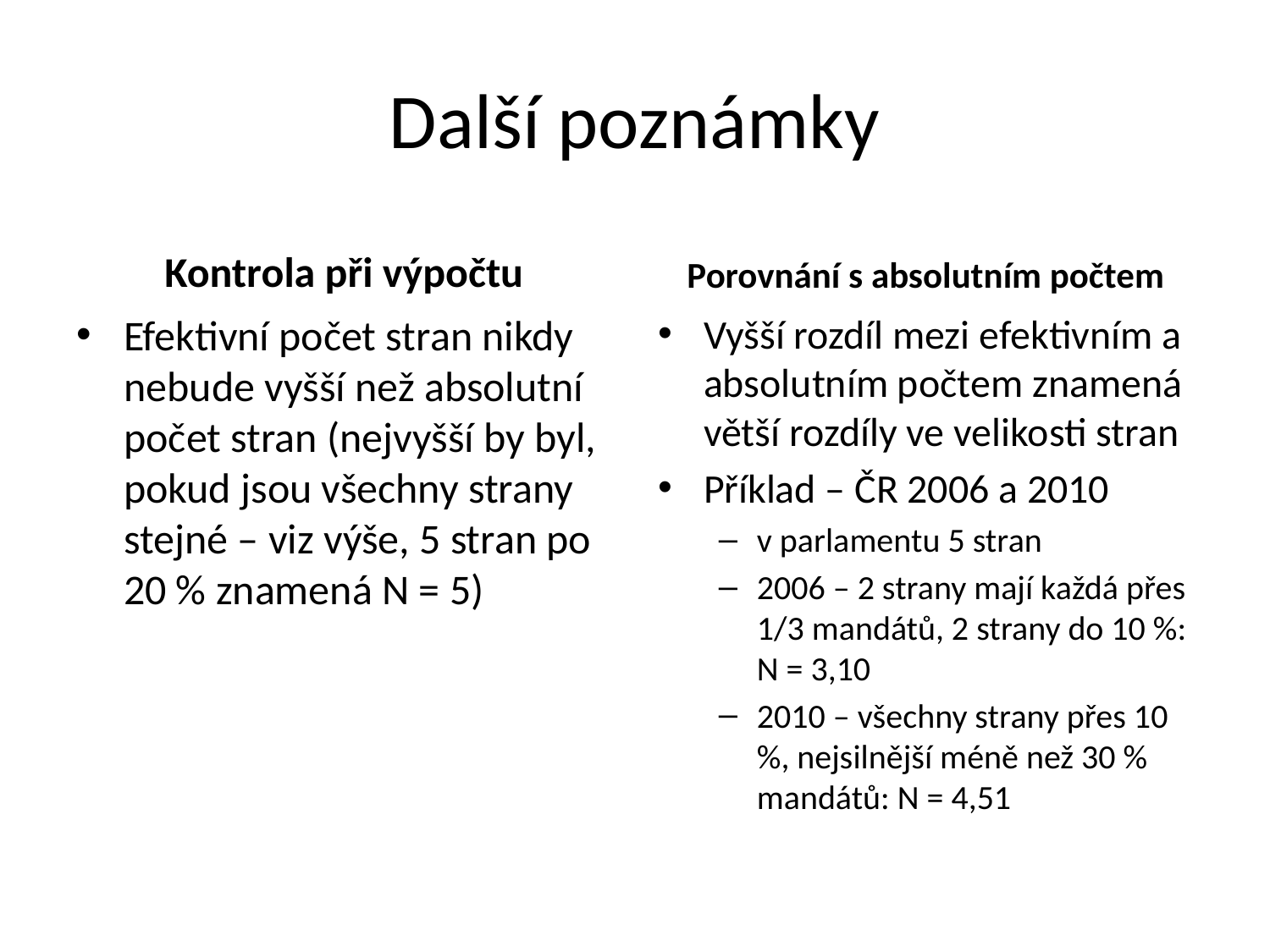

# Další poznámky
Kontrola při výpočtu
Porovnání s absolutním počtem
Efektivní počet stran nikdy nebude vyšší než absolutní počet stran (nejvyšší by byl, pokud jsou všechny strany stejné – viz výše, 5 stran po 20 % znamená N = 5)
Vyšší rozdíl mezi efektivním a absolutním počtem znamená větší rozdíly ve velikosti stran
Příklad – ČR 2006 a 2010
v parlamentu 5 stran
2006 – 2 strany mají každá přes 1/3 mandátů, 2 strany do 10 %: N = 3,10
2010 – všechny strany přes 10 %, nejsilnější méně než 30 % mandátů: N = 4,51